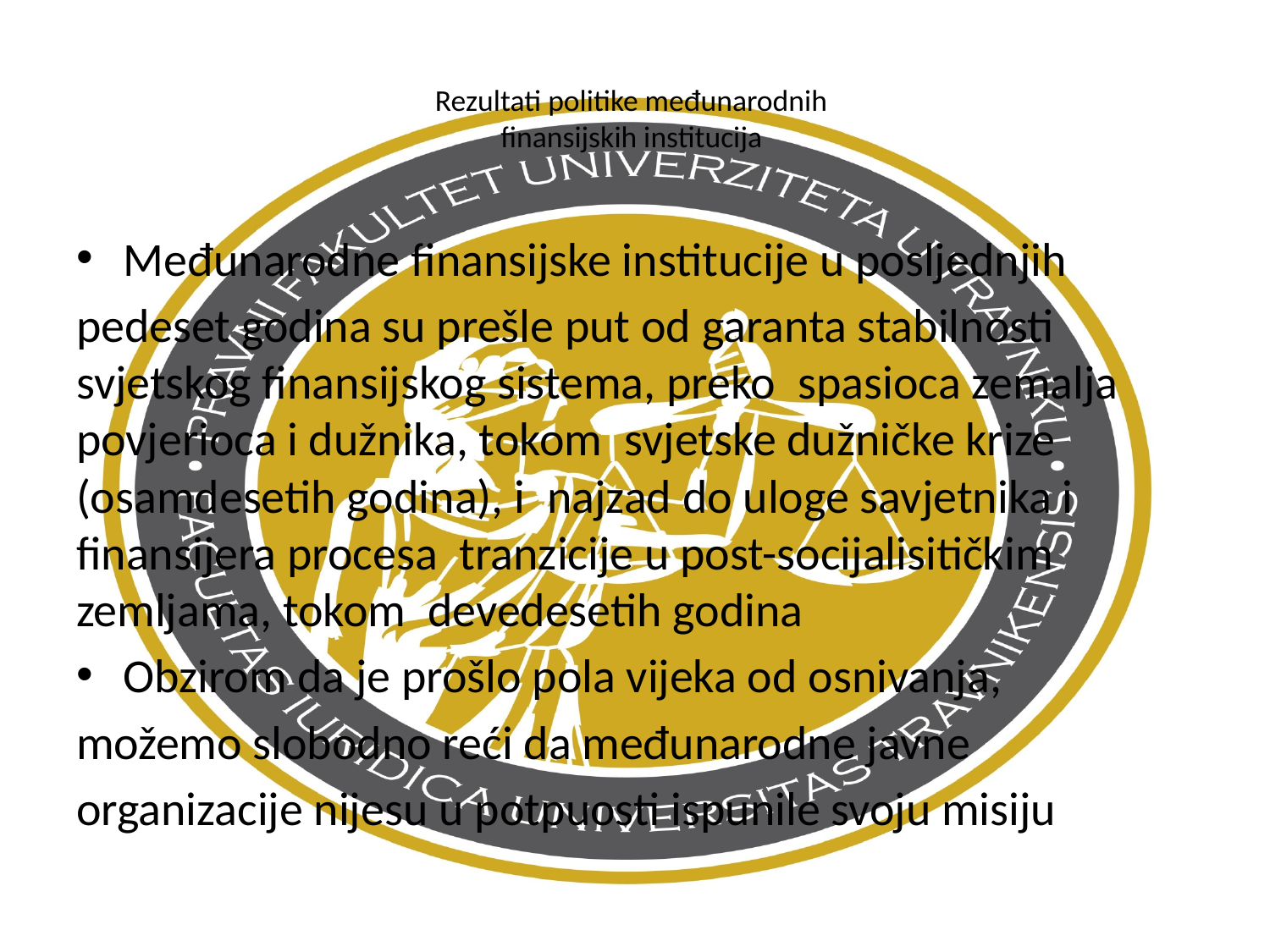

# Rezultati politike međunarodnih finansijskih institucija
Međunarodne finansijske institucije u posljednjih
pedeset godina su prešle put od garanta stabilnosti svjetskog finansijskog sistema, preko  spasioca zemalja povjerioca i dužnika, tokom  svjetske dužničke krize (osamdesetih godina), i  najzad do uloge savjetnika i finansijera procesa  tranzicije u post-socijalisitičkim zemljama, tokom  devedesetih godina
Obzirom da je prošlo pola vijeka od osnivanja,
možemo slobodno reći da međunarodne javne
organizacije nijesu u potpuosti ispunile svoju misiju